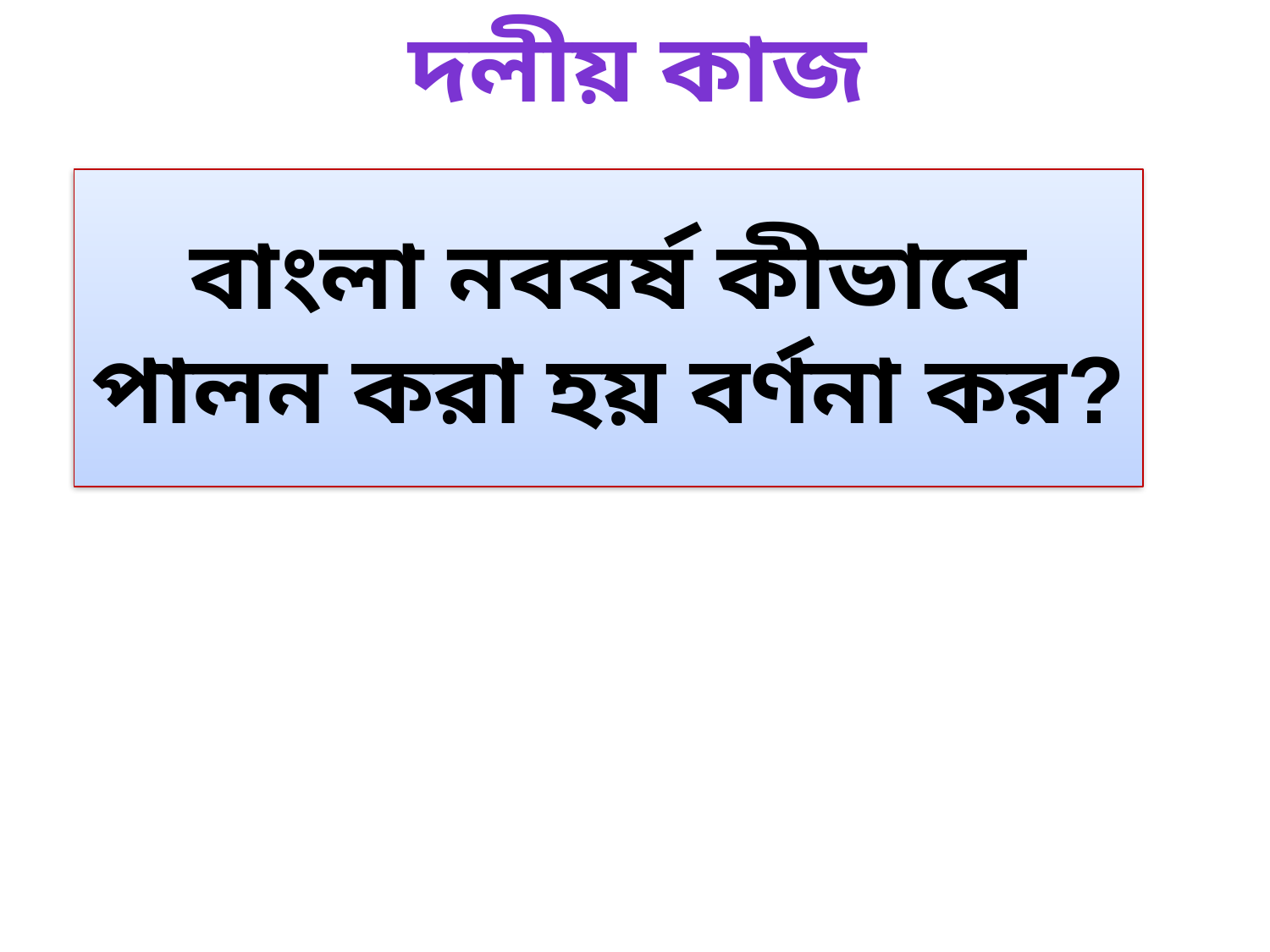

দলীয় কাজ
বাংলা নববর্ষ কীভাবে পালন করা হয় বর্ণনা কর?